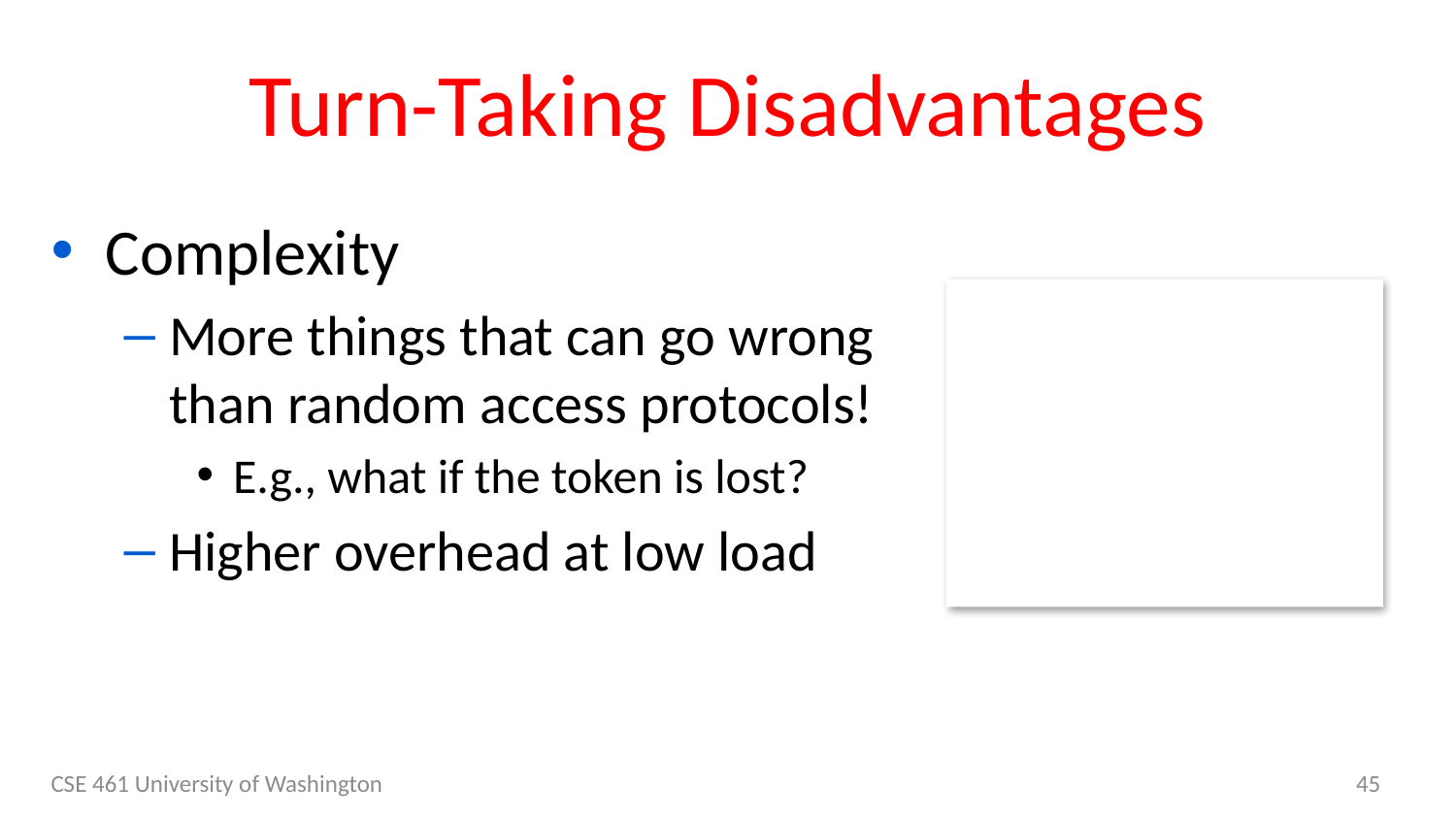

# Turn-Taking Disadvantages
Complexity
More things that can go wrong than random access protocols!
E.g., what if the token is lost?
Higher overhead at low load

CSE 461 University of Washington
45